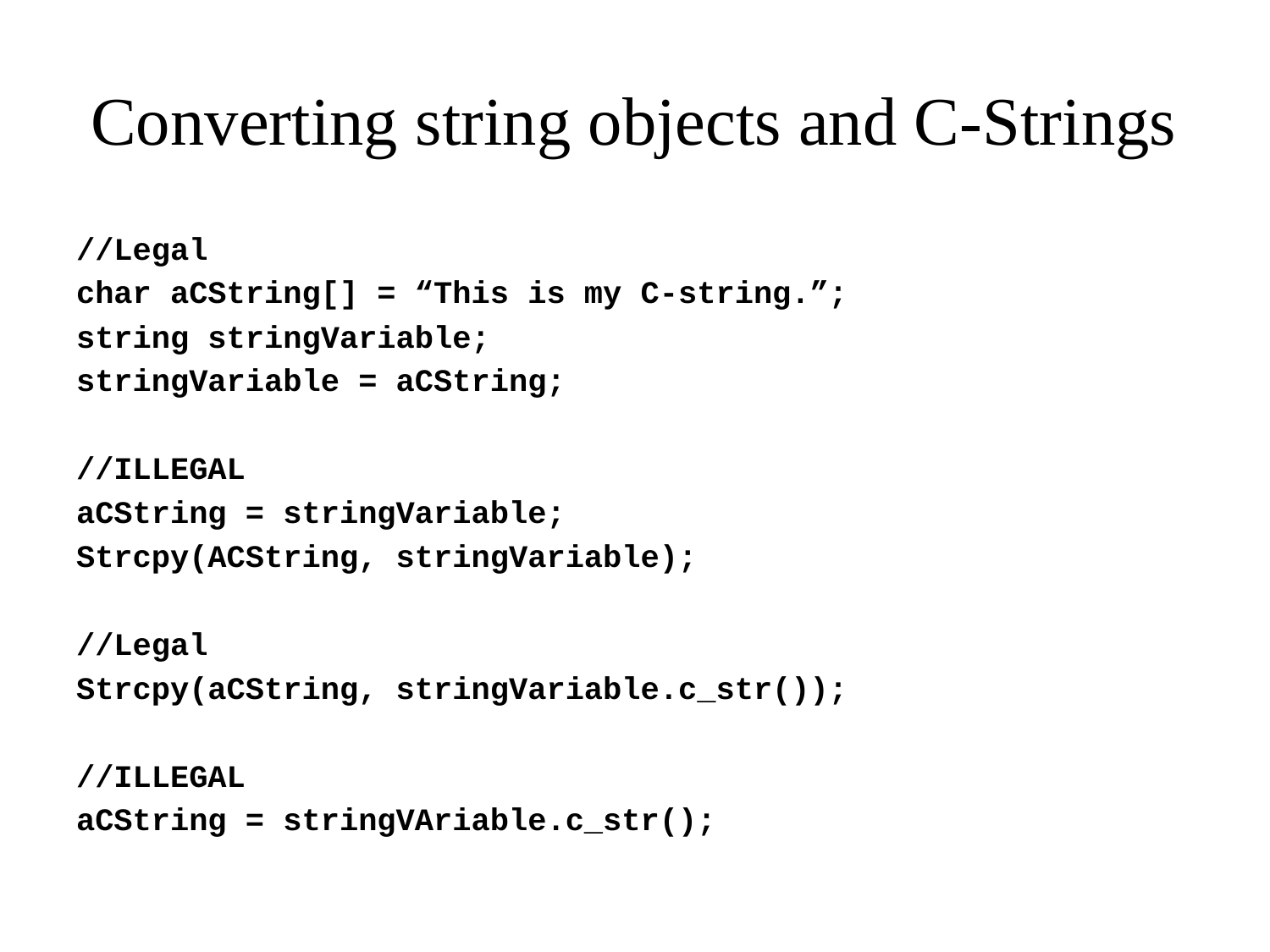

# Converting string objects and C-Strings
//Legal
char aCString[] = “This is my C-string.”;
string stringVariable;
stringVariable = aCString;

//ILLEGAL
aCString = stringVariable;
Strcpy(ACString, stringVariable);

//Legal
Strcpy(aCString, stringVariable.c_str());

//ILLEGAL
aCString = stringVAriable.c_str();